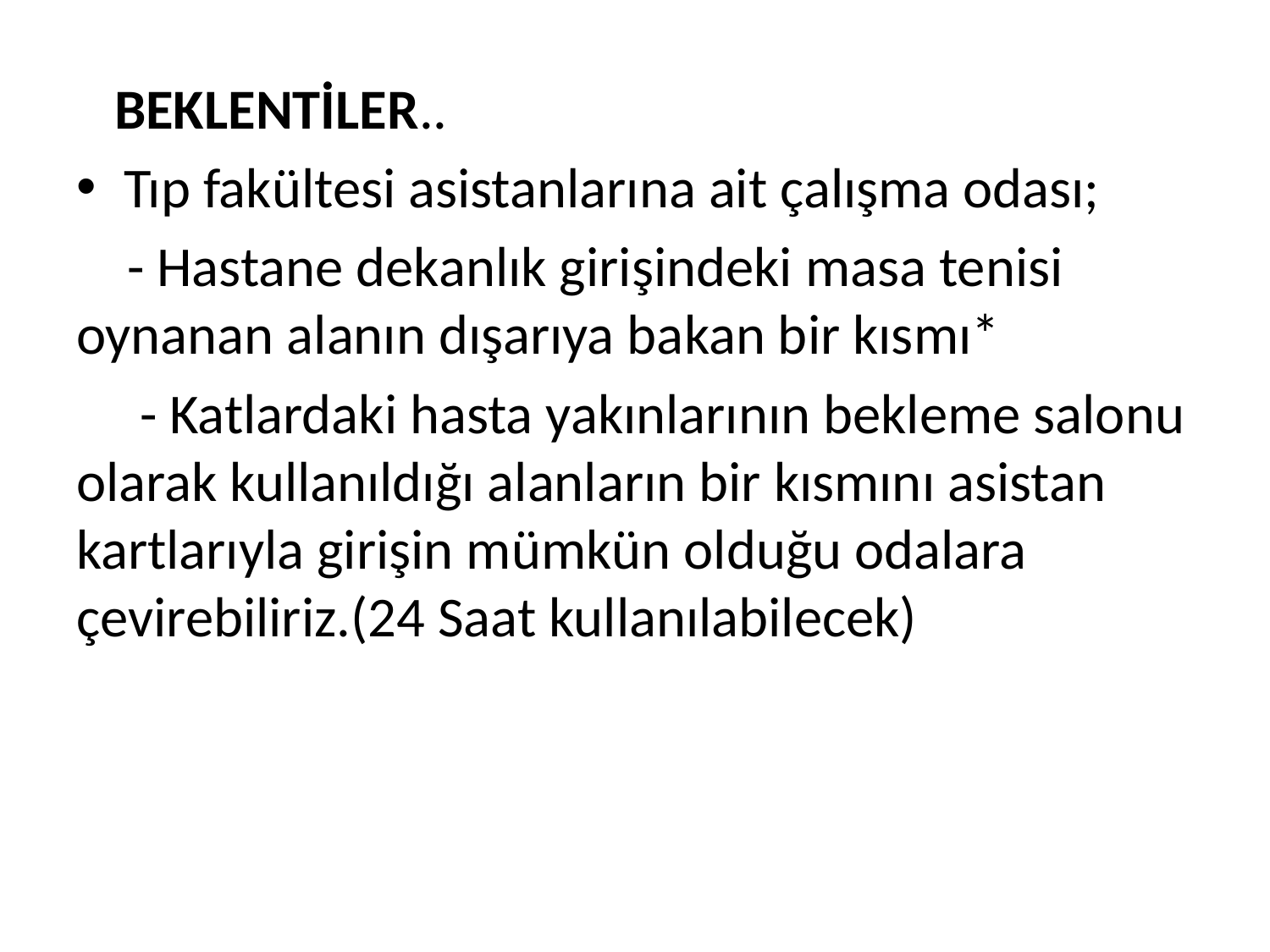

beklentİLER..
Tıp fakültesi asistanlarına ait çalışma odası;
    - Hastane dekanlık girişindeki masa tenisi oynanan alanın dışarıya bakan bir kısmı*
     - Katlardaki hasta yakınlarının bekleme salonu olarak kullanıldığı alanların bir kısmını asistan kartlarıyla girişin mümkün olduğu odalara çevirebiliriz.(24 Saat kullanılabilecek)